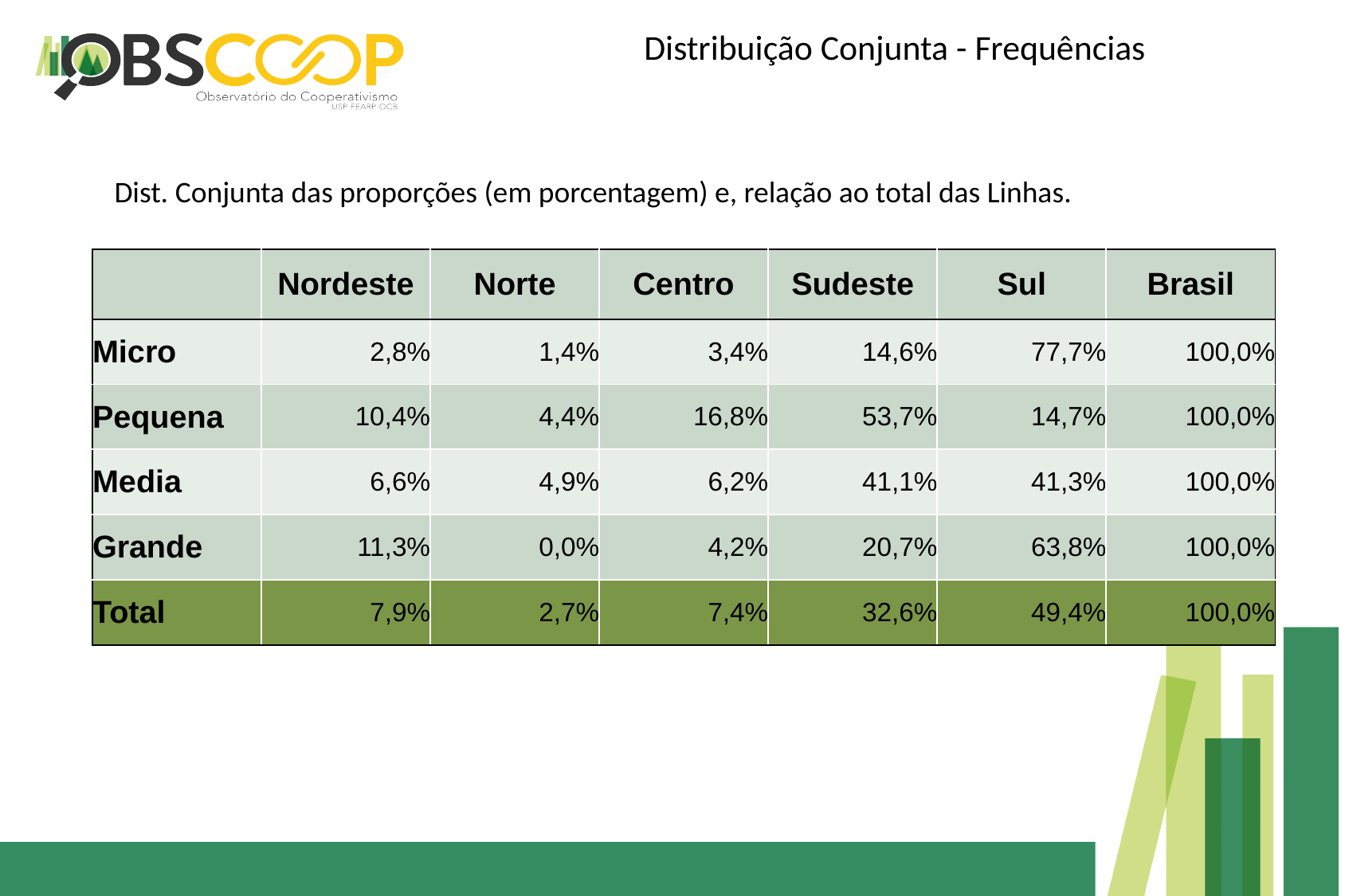

Distribuição Conjunta - Frequências
Dist. Conjunta das proporções (em porcentagem) e, relação ao total das Linhas.
|  | Nordeste | Norte | Centro | Sudeste | Sul | Brasil |
| --- | --- | --- | --- | --- | --- | --- |
| Micro | 2,8% | 1,4% | 3,4% | 14,6% | 77,7% | 100,0% |
| Pequena | 10,4% | 4,4% | 16,8% | 53,7% | 14,7% | 100,0% |
| Media | 6,6% | 4,9% | 6,2% | 41,1% | 41,3% | 100,0% |
| Grande | 11,3% | 0,0% | 4,2% | 20,7% | 63,8% | 100,0% |
| Total | 7,9% | 2,7% | 7,4% | 32,6% | 49,4% | 100,0% |